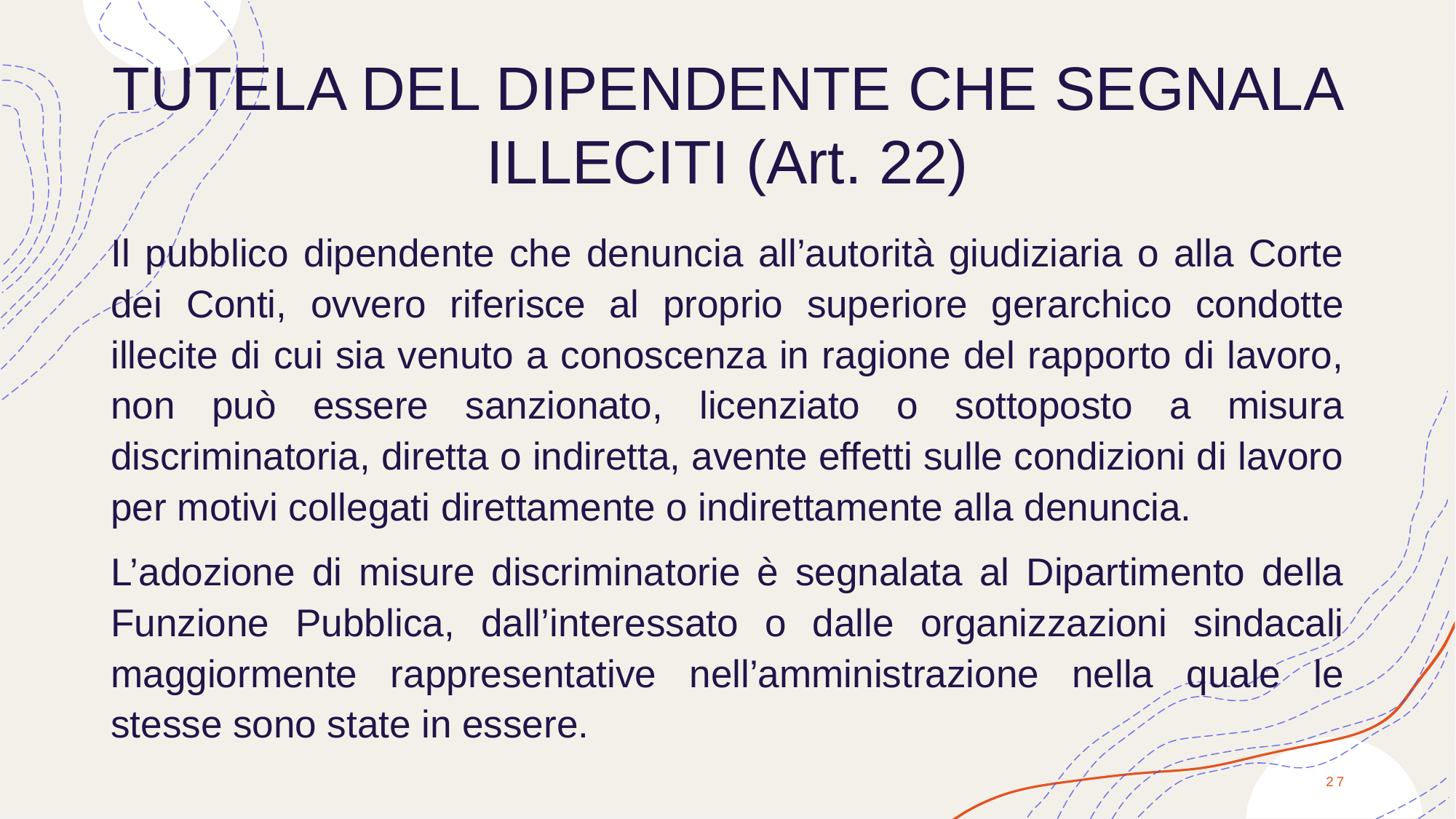

# TUTELA DEL DIPENDENTE CHE SEGNALA ILLECITI (Art. 22)
Il pubblico dipendente che denuncia all’autorità giudiziaria o alla Corte dei Conti, ovvero riferisce al proprio superiore gerarchico condotte illecite di cui sia venuto a conoscenza in ragione del rapporto di lavoro, non può essere sanzionato, licenziato o sottoposto a misura discriminatoria, diretta o indiretta, avente effetti sulle condizioni di lavoro per motivi collegati direttamente o indirettamente alla denuncia.
L’adozione di misure discriminatorie è segnalata al Dipartimento della Funzione Pubblica, dall’interessato o dalle organizzazioni sindacali maggiormente rappresentative nell’amministrazione nella quale le stesse sono state in essere.
27